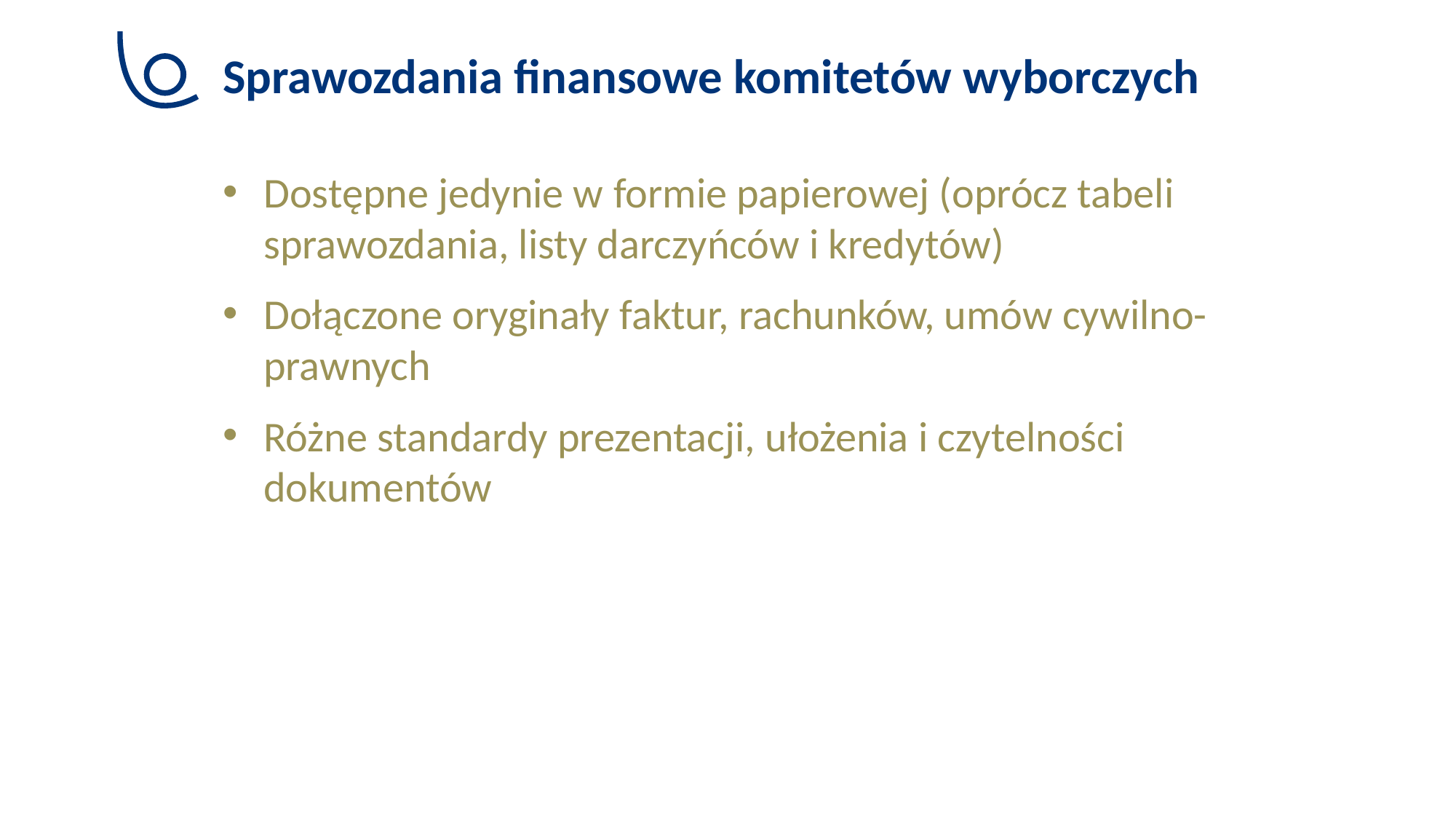

# Sprawozdania finansowe komitetów wyborczych
Dostępne jedynie w formie papierowej (oprócz tabeli sprawozdania, listy darczyńców i kredytów)
Dołączone oryginały faktur, rachunków, umów cywilno-prawnych
Różne standardy prezentacji, ułożenia i czytelności dokumentów